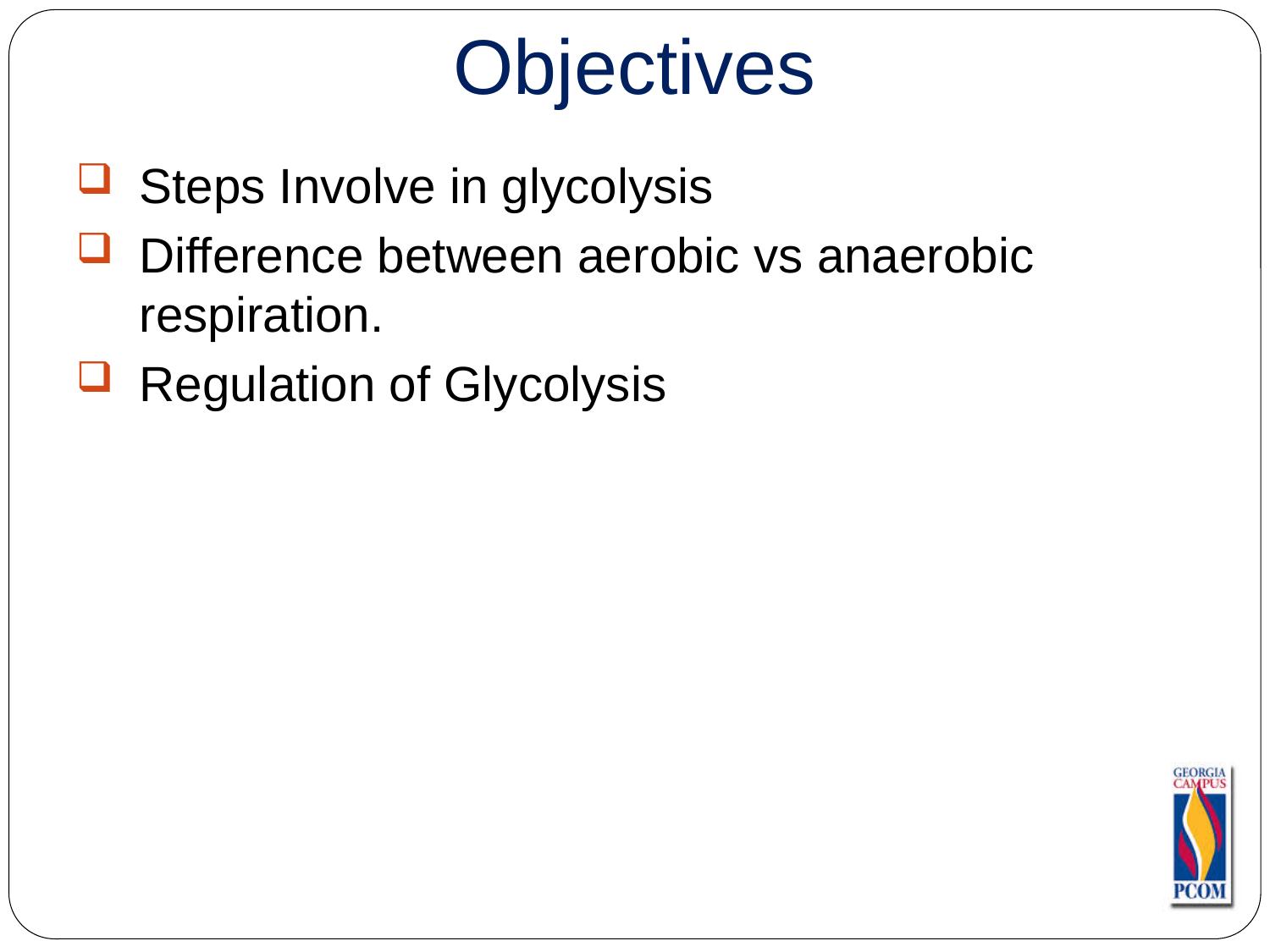

# Objectives
Steps Involve in glycolysis
Difference between aerobic vs anaerobic respiration.
Regulation of Glycolysis